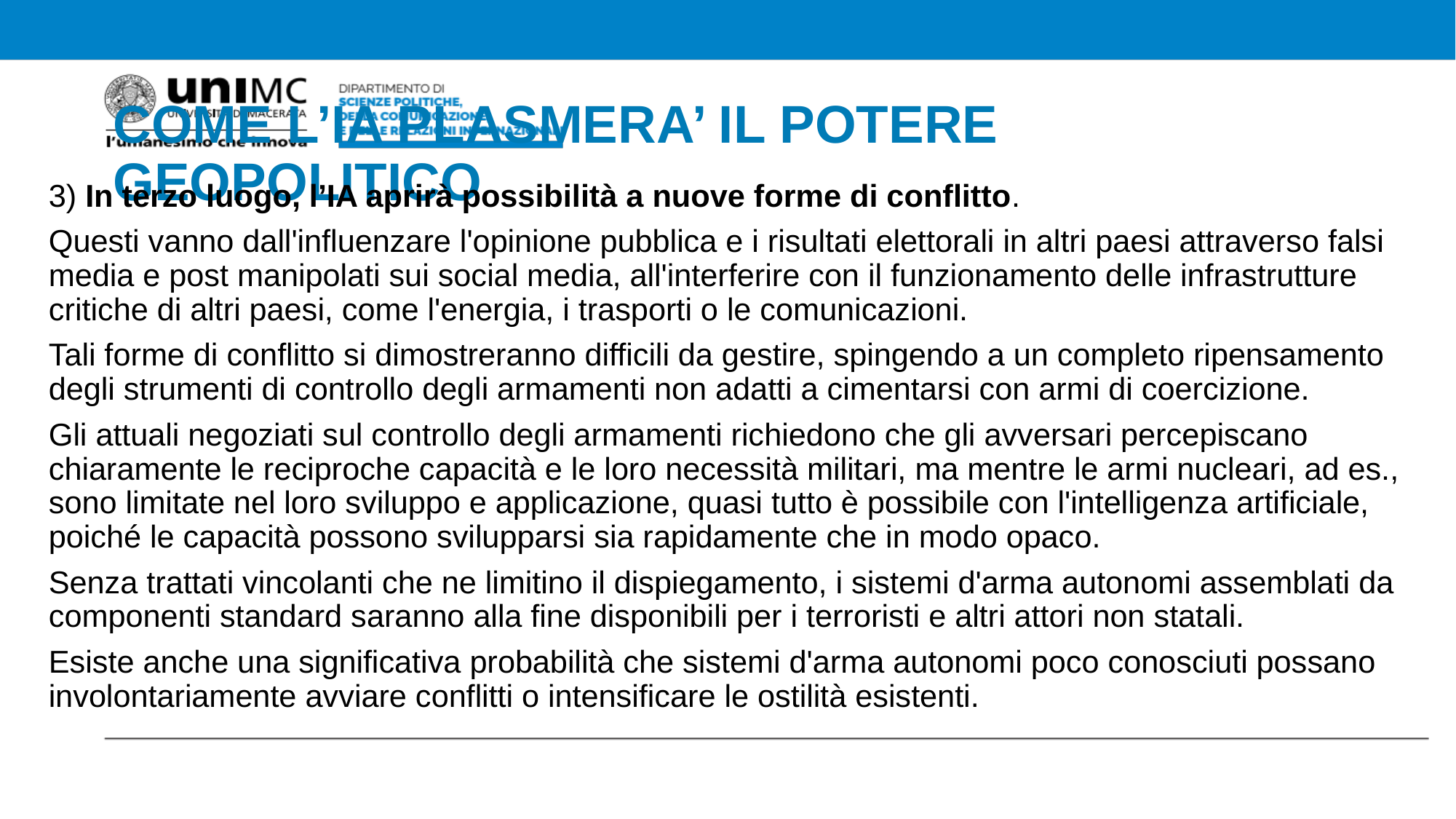

# COME L’IA PLASMERA’ IL POTERE GEOPOLITICO
3) In terzo luogo, l’IA aprirà possibilità a nuove forme di conflitto.
Questi vanno dall'influenzare l'opinione pubblica e i risultati elettorali in altri paesi attraverso falsi media e post manipolati sui social media, all'interferire con il funzionamento delle infrastrutture critiche di altri paesi, come l'energia, i trasporti o le comunicazioni.
Tali forme di conflitto si dimostreranno difficili da gestire, spingendo a un completo ripensamento degli strumenti di controllo degli armamenti non adatti a cimentarsi con armi di coercizione.
Gli attuali negoziati sul controllo degli armamenti richiedono che gli avversari percepiscano chiaramente le reciproche capacità e le loro necessità militari, ma mentre le armi nucleari, ad es., sono limitate nel loro sviluppo e applicazione, quasi tutto è possibile con l'intelligenza artificiale, poiché le capacità possono svilupparsi sia rapidamente che in modo opaco.
Senza trattati vincolanti che ne limitino il dispiegamento, i sistemi d'arma autonomi assemblati da componenti standard saranno alla fine disponibili per i terroristi e altri attori non statali.
Esiste anche una significativa probabilità che sistemi d'arma autonomi poco conosciuti possano involontariamente avviare conflitti o intensificare le ostilità esistenti.